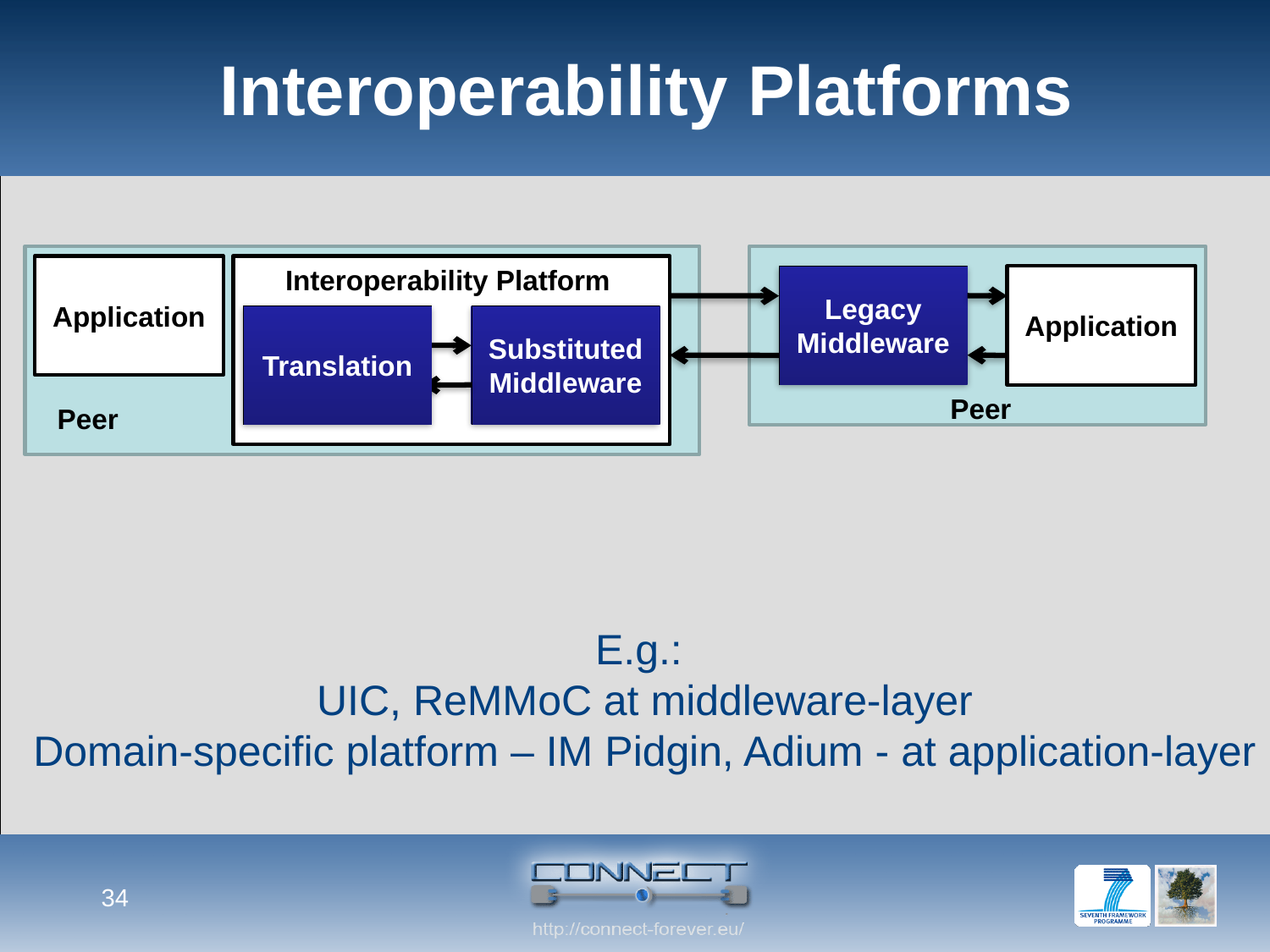

# Interoperability Platforms

Application

Interoperability Platform
Substituted Middleware
Translation
Legacy Middleware
Application
Peer
Peer
E.g.:
UIC, ReMMoC at middleware-layer
Domain-specific platform – IM Pidgin, Adium - at application-layer

34